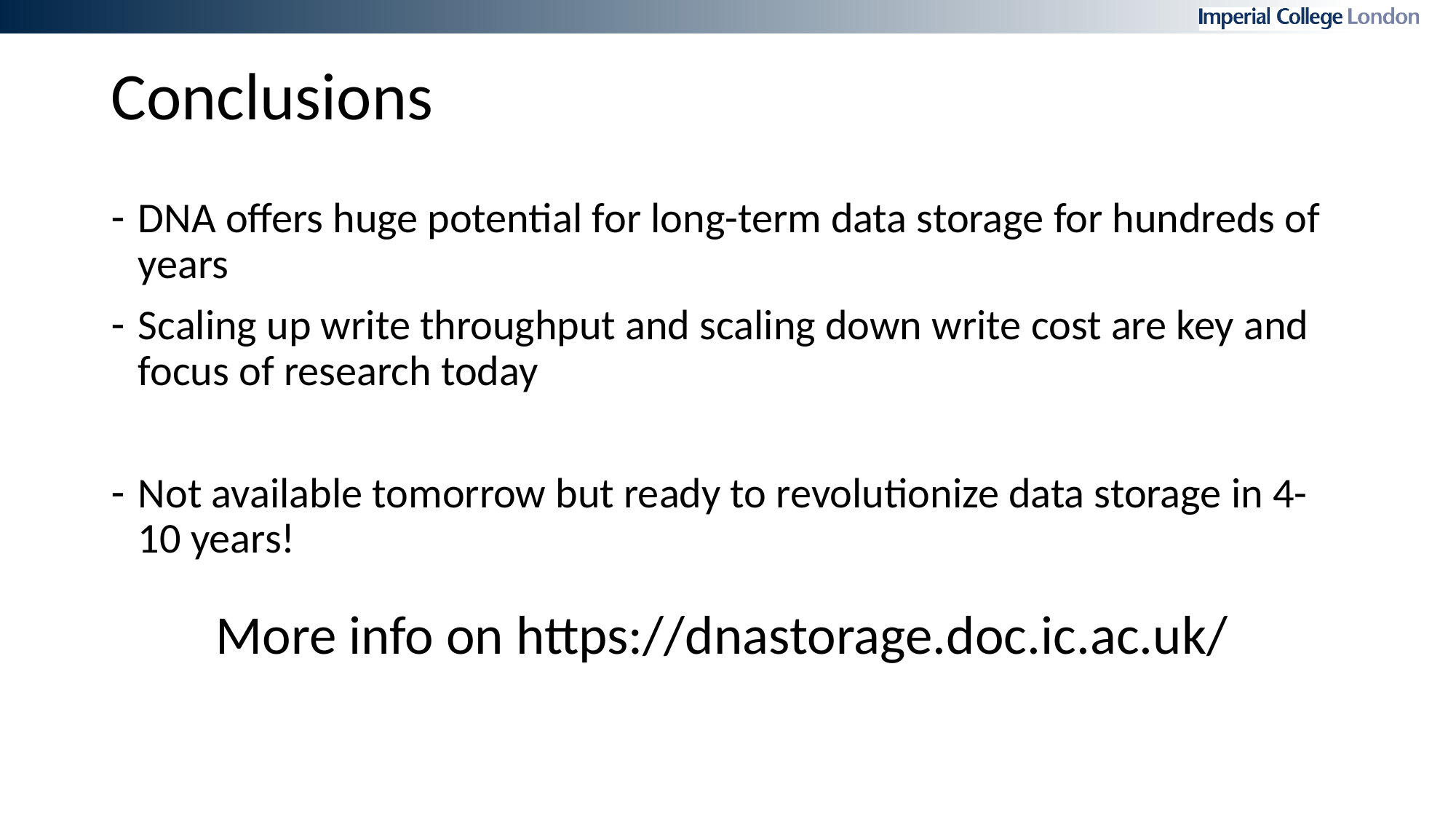

# Conclusions
DNA offers huge potential for long-term data storage for hundreds of years
Scaling up write throughput and scaling down write cost are key and focus of research today

Not available tomorrow but ready to revolutionize data storage in 4-10 years!

More info on https://dnastorage.doc.ic.ac.uk/